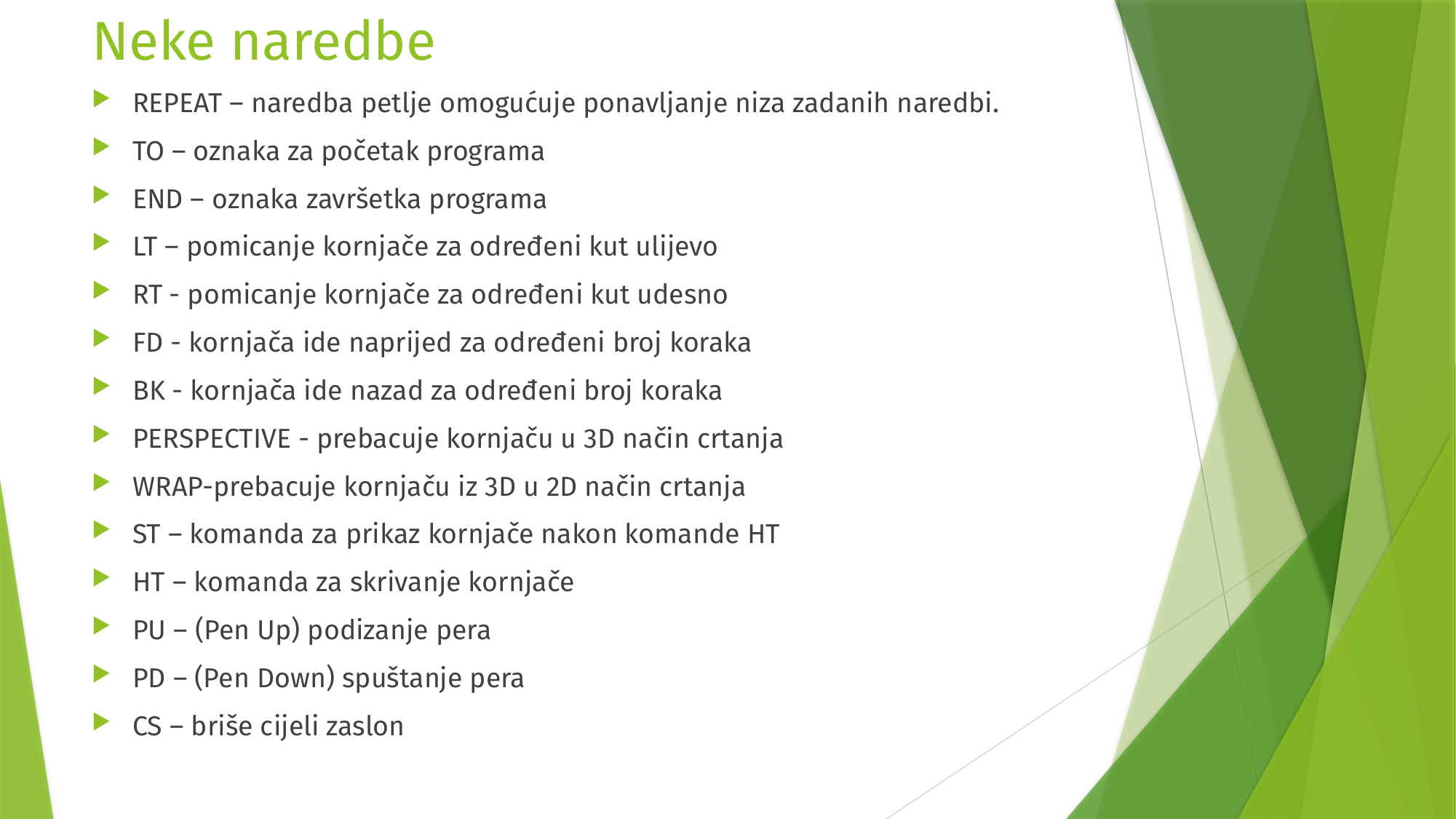

# Neke naredbe
REPEAT – naredba petlje omogućuje ponavljanje niza zadanih naredbi.
TO – oznaka za početak programa
END – oznaka završetka programa
LT – pomicanje kornjače za određeni kut ulijevo
RT - pomicanje kornjače za određeni kut udesno
FD - kornjača ide naprijed za određeni broj koraka
BK - kornjača ide nazad za određeni broj koraka
PERSPECTIVE - prebacuje kornjaču u 3D način crtanja
WRAP-prebacuje kornjaču iz 3D u 2D način crtanja
ST – komanda za prikaz kornjače nakon komande HT
HT – komanda za skrivanje kornjače
PU – (Pen Up) podizanje pera
PD – (Pen Down) spuštanje pera
CS – briše cijeli zaslon